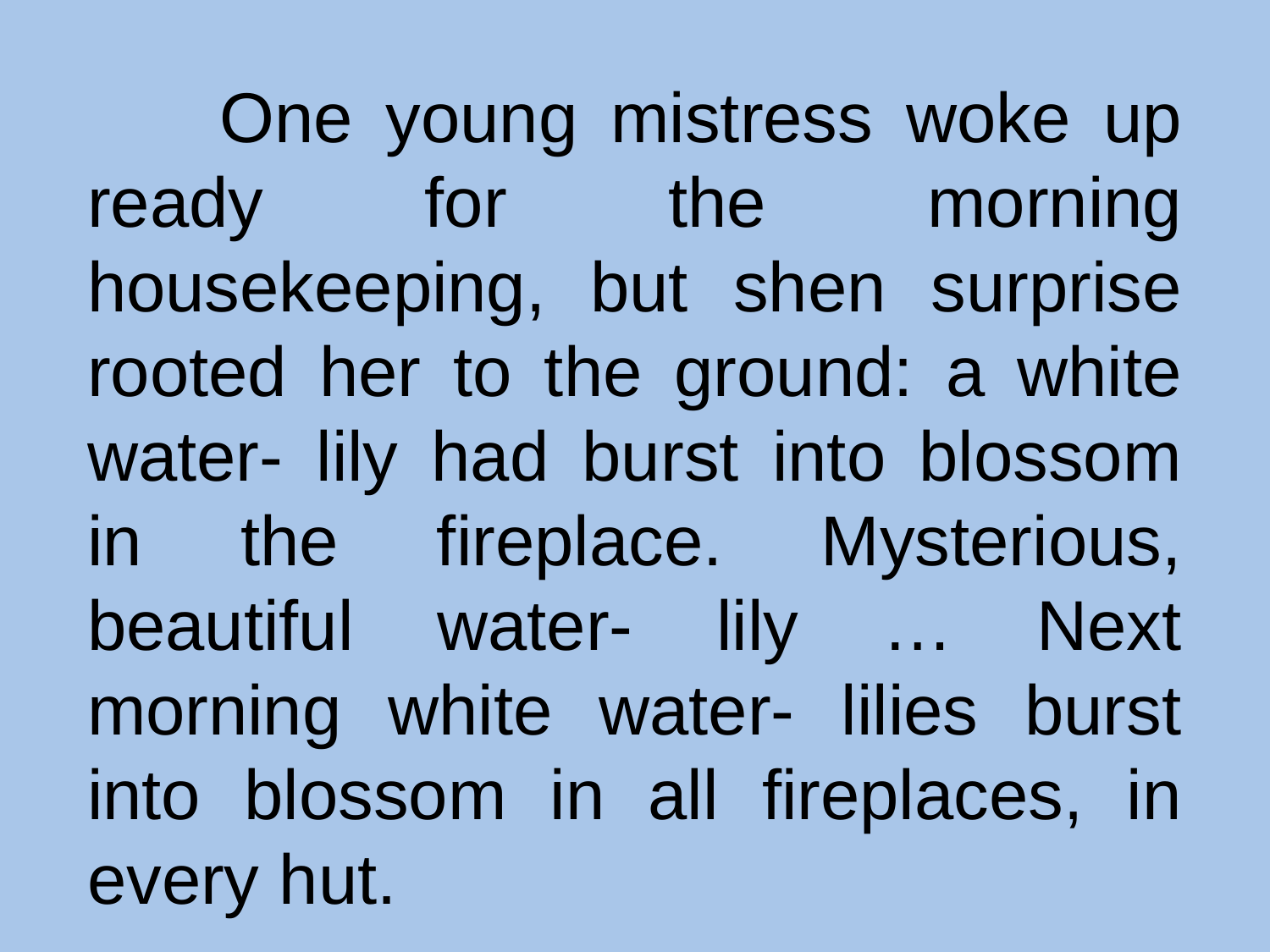

One young mistress woke up ready for the morning housekeeping, but shen surprise rooted her to the ground: a white water- lily had burst into blossom in the fireplace. Mysterious, beautiful water- lily … Next morning white water- lilies burst into blossom in all fireplaces, in every hut.